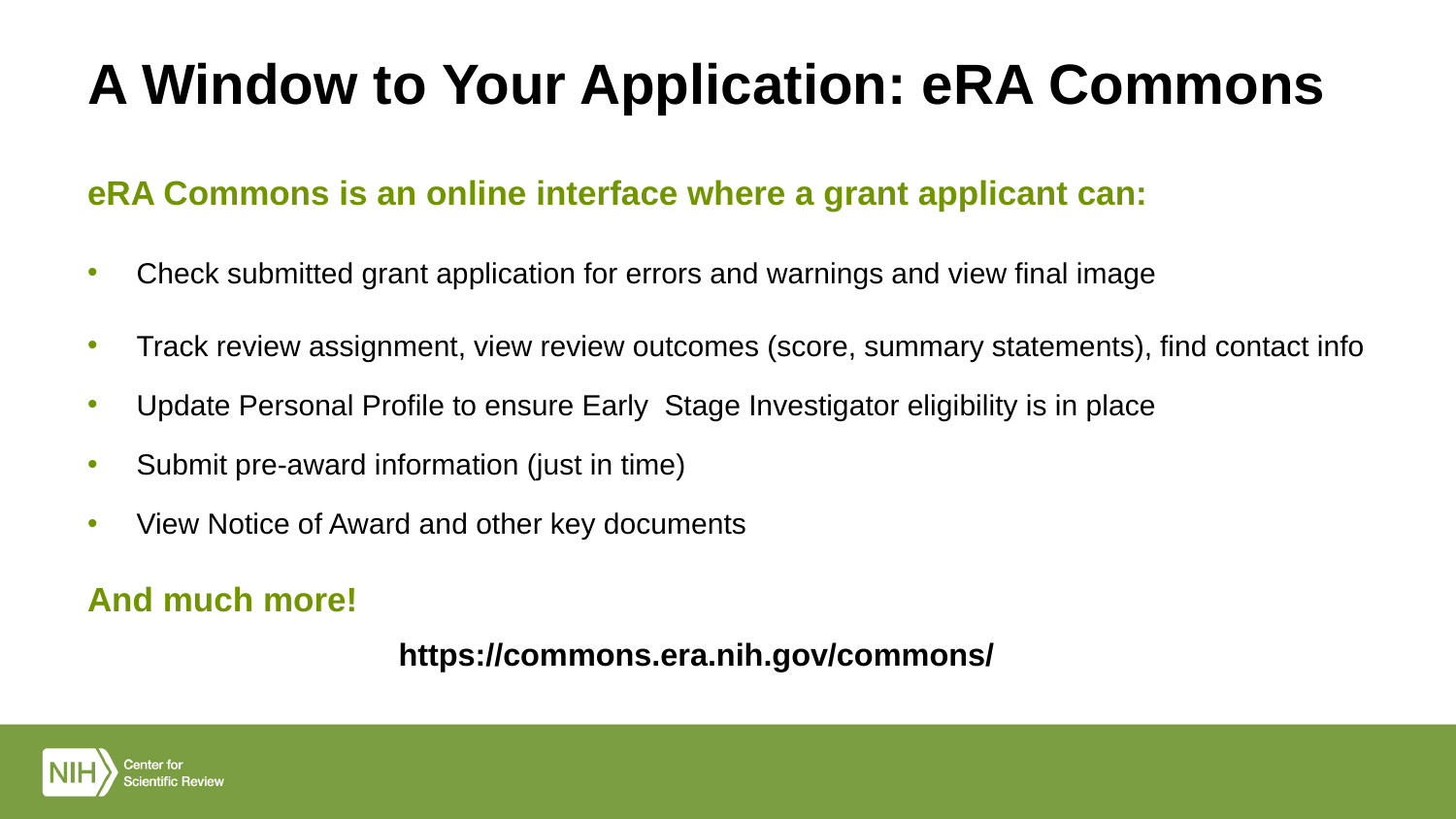

# A Window to Your Application: eRA Commons
eRA Commons is an online interface where a grant applicant can:

Check submitted grant application for errors and warnings and view final image

Track review assignment, view review outcomes (score, summary statements), find contact info

Update Personal Profile to ensure Early  Stage Investigator eligibility is in place

Submit pre-award information (just in time)

View Notice of Award and other key documents

And much more!

		  		https://commons.era.nih.gov/commons/